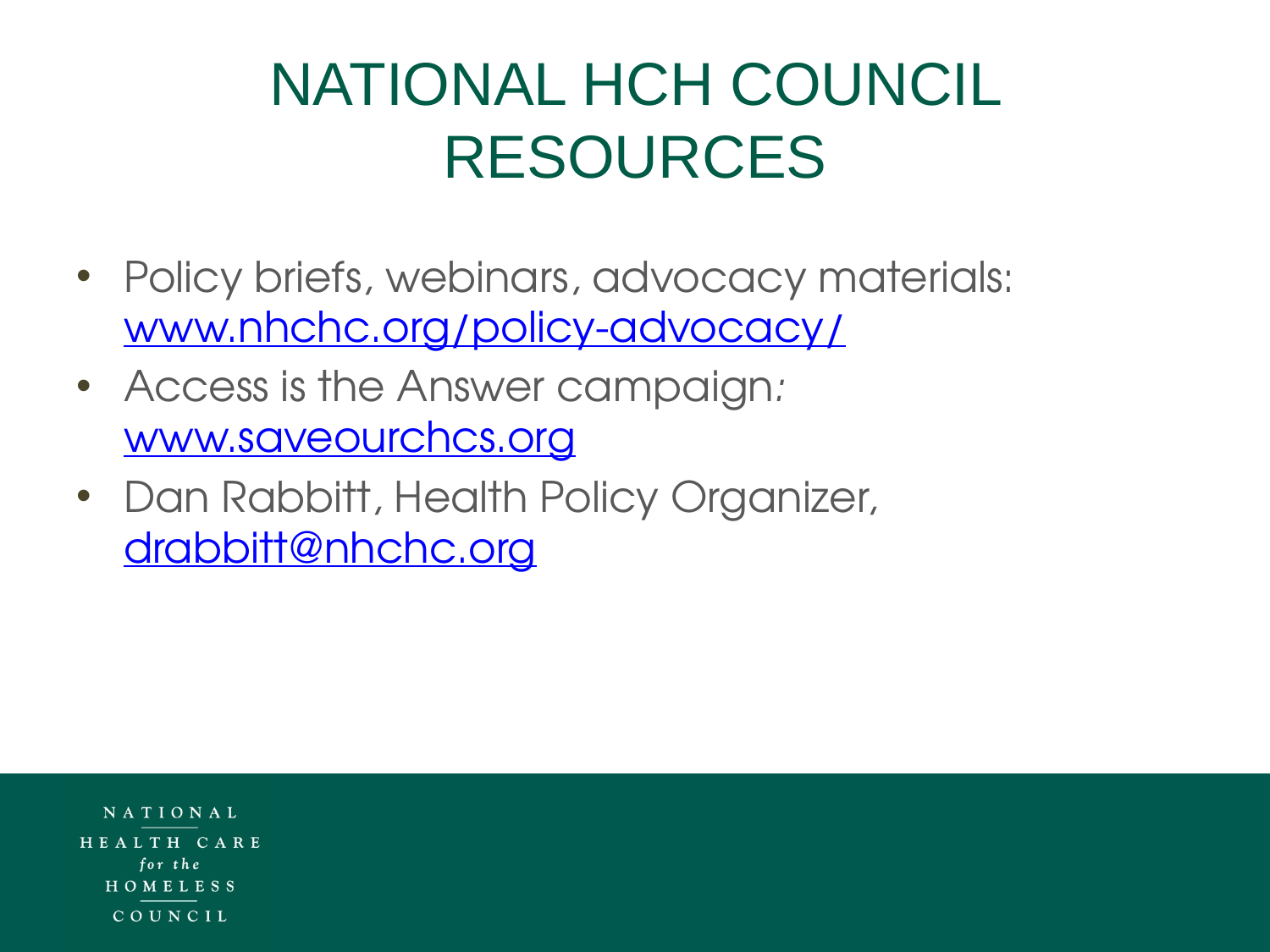

# National HCH Council Resources
Policy briefs, webinars, advocacy materials: www.nhchc.org/policy-advocacy/
Access is the Answer campaign: www.saveourchcs.org
Dan Rabbitt, Health Policy Organizer, drabbitt@nhchc.org